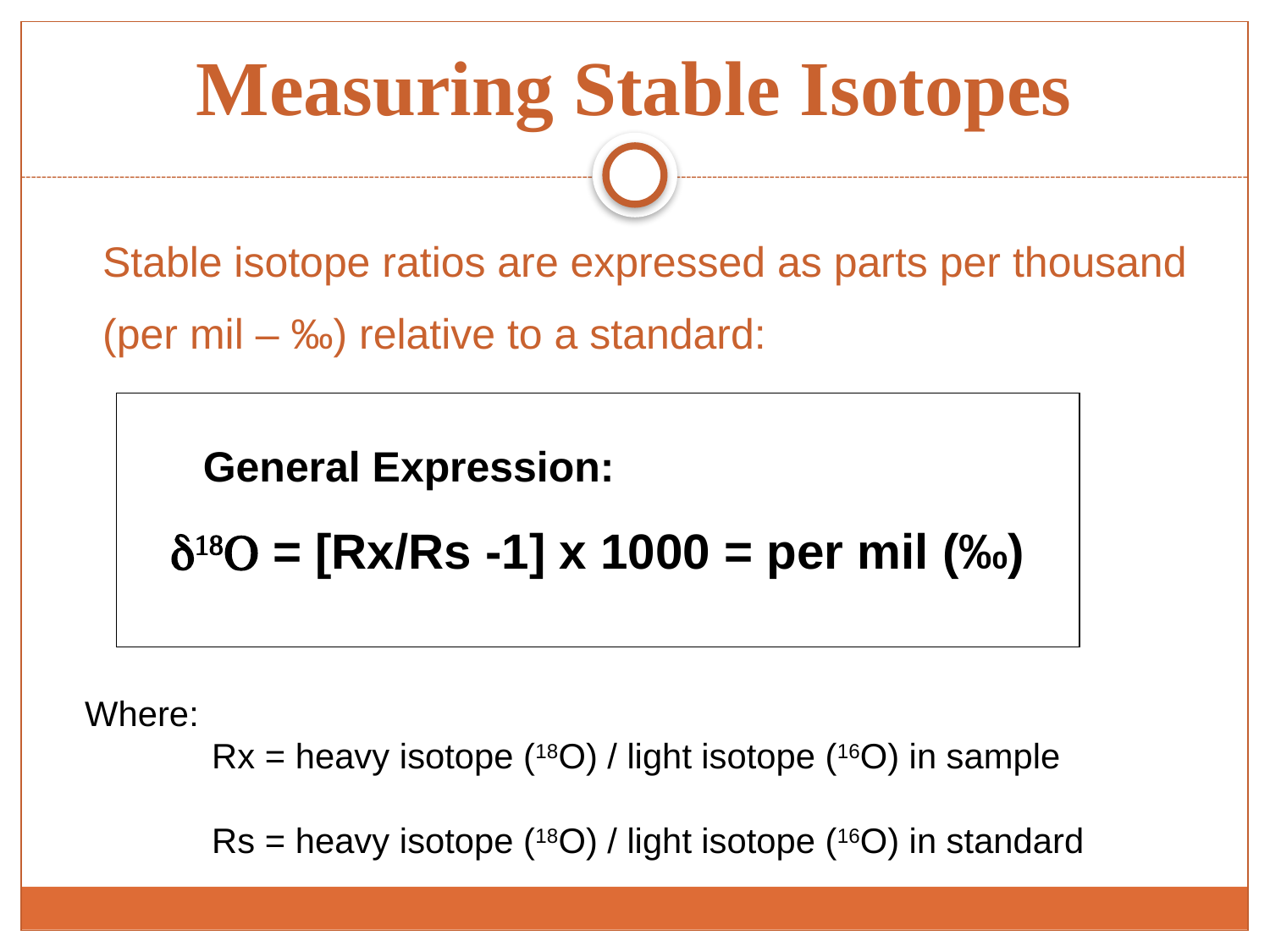

Measuring Stable Isotopes
Stable isotope ratios are expressed as parts per thousand
(per mil – ‰) relative to a standard:

δ18Ο = [Rx/Rs -1] x 1000 = per mil (‰)
General Expression:
Where:
	Rx = heavy isotope (18O) / light isotope (16O) in sample

	Rs = heavy isotope (18O) / light isotope (16O) in standard